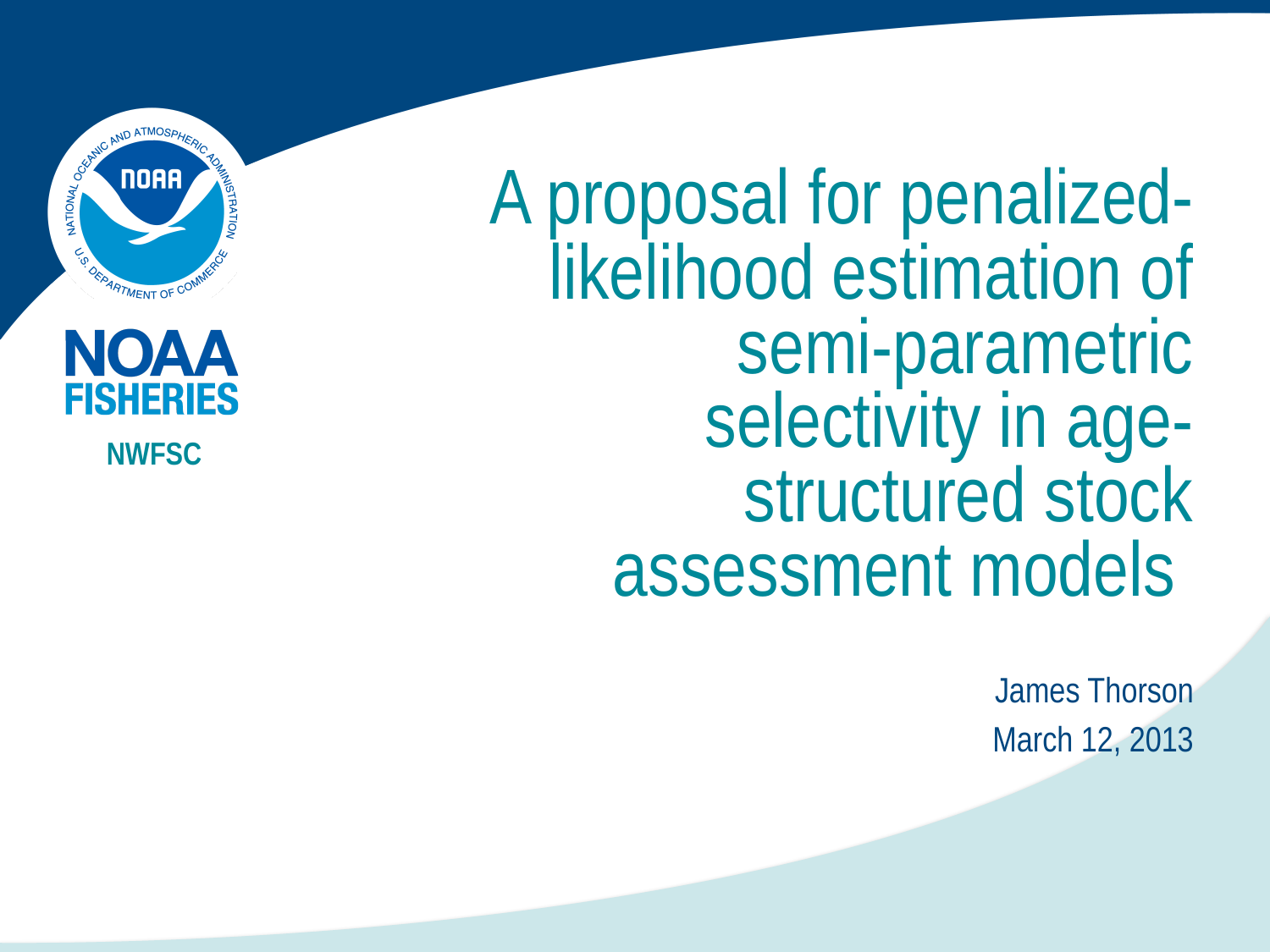

# A proposal for penalized-likelihood estimation of semi-parametric selectivity in age-structured stock assessment models
NWFSC
James Thorson
March 12, 2013